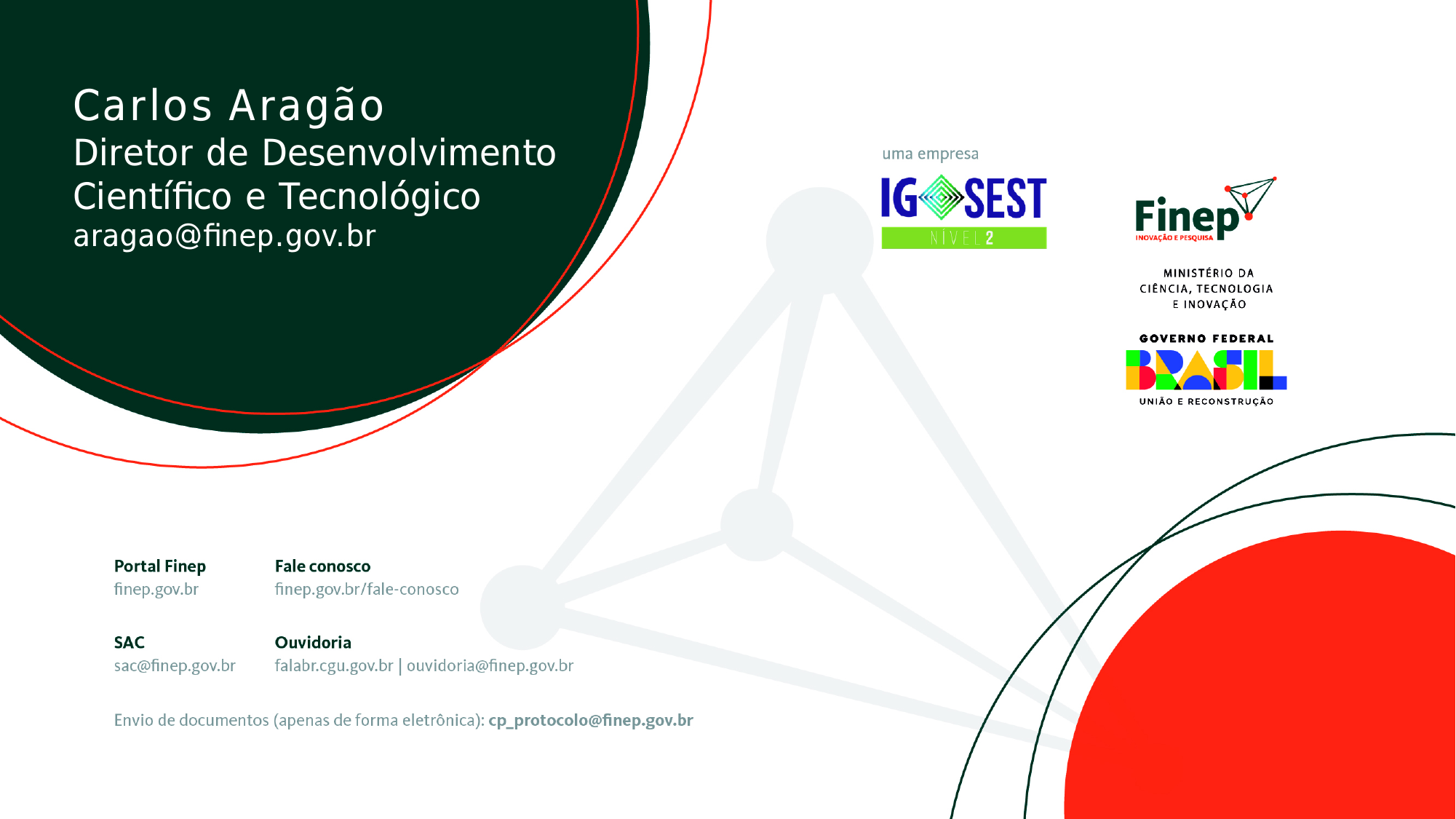

Carlos Aragão
Diretor de Desenvolvimento Científico e Tecnológico
aragao@finep.gov.br